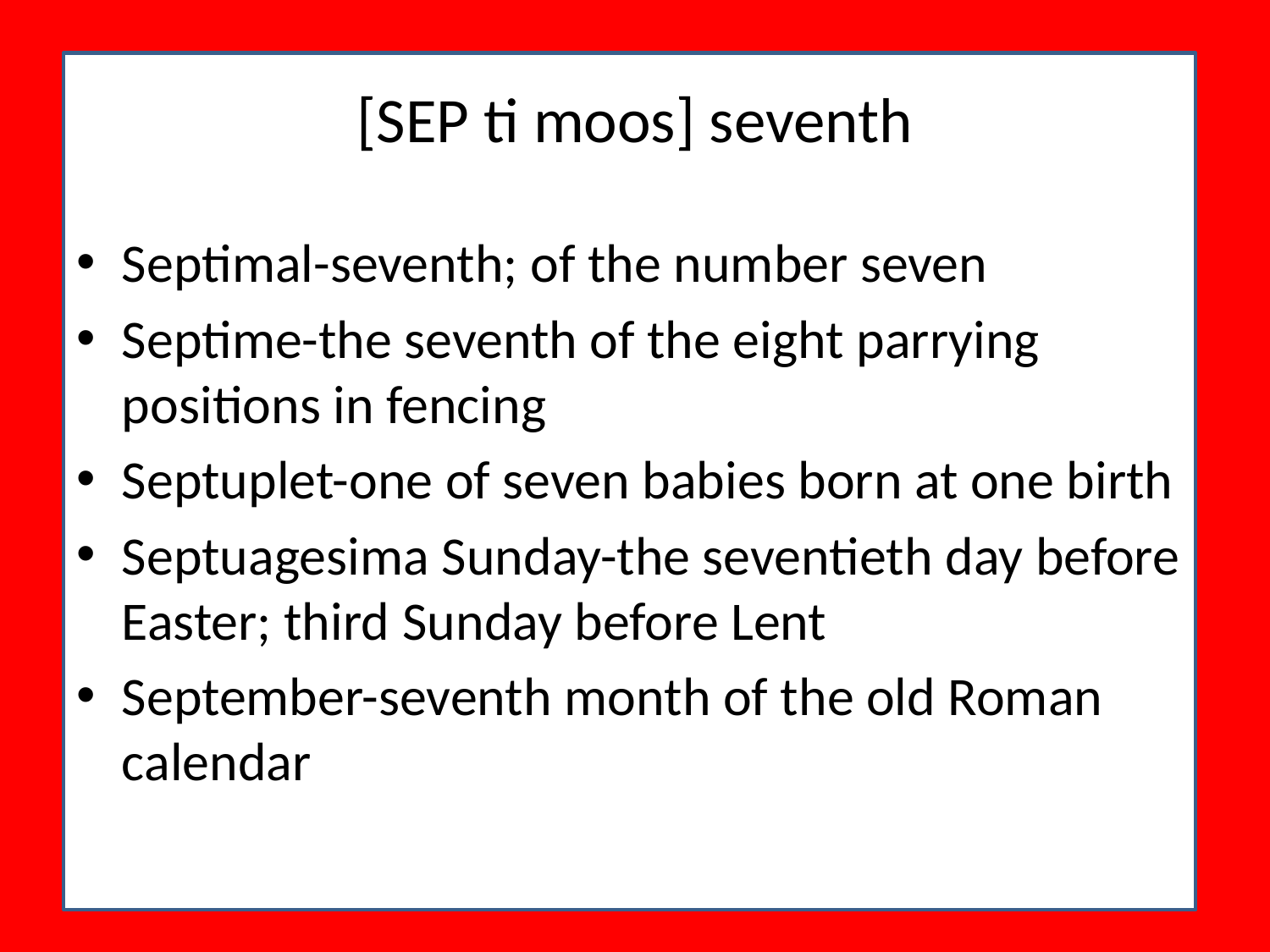

# [SEP ti moos] seventh

Septimal-seventh; of the number seven
Septime-the seventh of the eight parrying positions in fencing
Septuplet-one of seven babies born at one birth
Septuagesima Sunday-the seventieth day before Easter; third Sunday before Lent
September-seventh month of the old Roman calendar